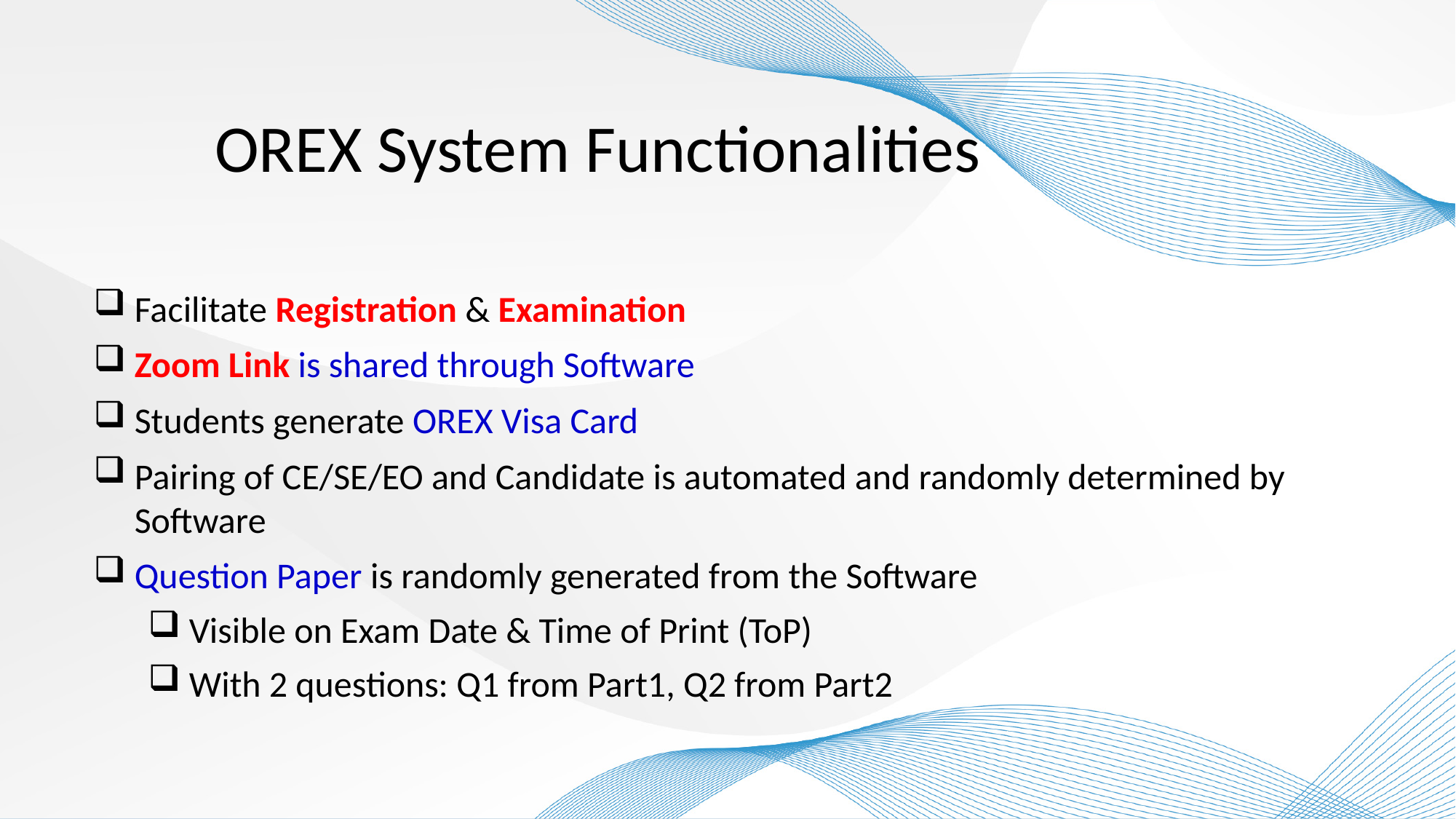

OREX System Functionalities
Facilitate Registration & Examination
Zoom Link is shared through Software
Students generate OREX Visa Card
Pairing of CE/SE/EO and Candidate is automated and randomly determined by Software
Question Paper is randomly generated from the Software
Visible on Exam Date & Time of Print (ToP)
With 2 questions: Q1 from Part1, Q2 from Part2